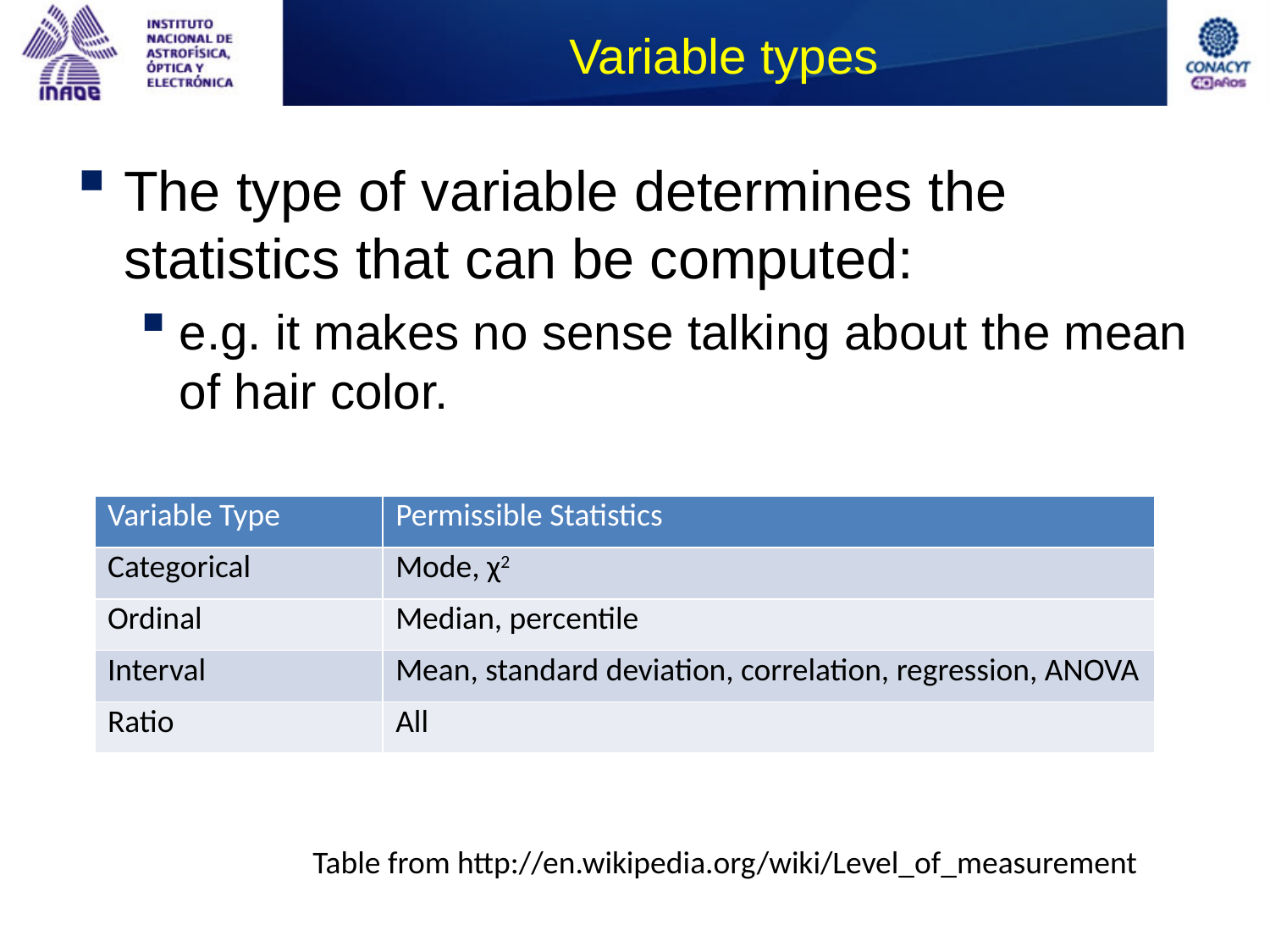

# Variable types
The type of variable determines the statistics that can be computed:
e.g. it makes no sense talking about the mean of hair color.
| Variable Type | Permissible Statistics |
| --- | --- |
| Categorical | Mode, χ2 |
| Ordinal | Median, percentile |
| Interval | Mean, standard deviation, correlation, regression, ANOVA |
| Ratio | All |
Table from http://en.wikipedia.org/wiki/Level_of_measurement